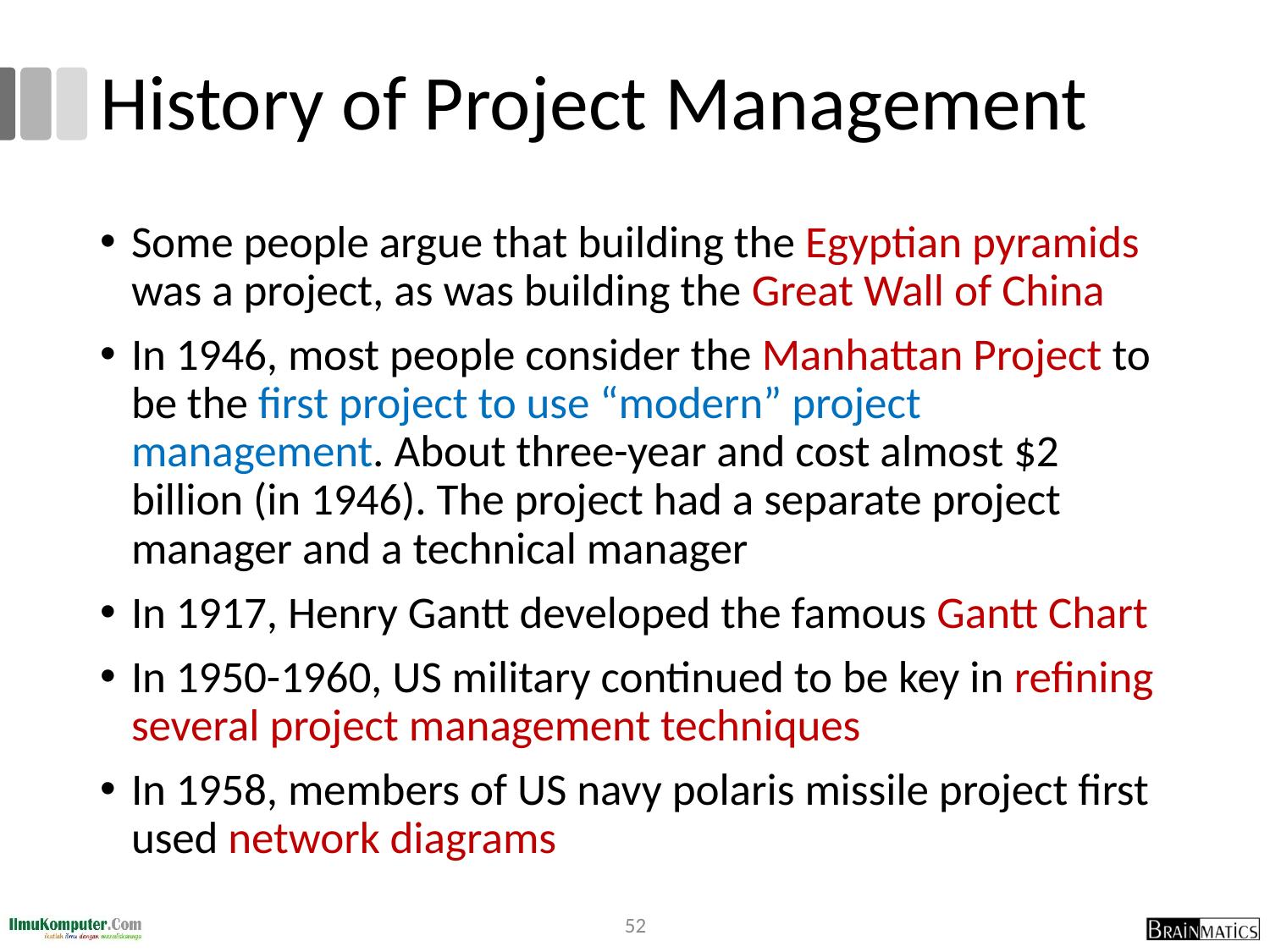

# History of Project Management
Some people argue that building the Egyptian pyramids was a project, as was building the Great Wall of China
In 1946, most people consider the Manhattan Project to be the first project to use “modern” project management. About three-year and cost almost $2 billion (in 1946). The project had a separate project manager and a technical manager
In 1917, Henry Gantt developed the famous Gantt Chart
In 1950-1960, US military continued to be key in refining several project management techniques
In 1958, members of US navy polaris missile project first used network diagrams

52